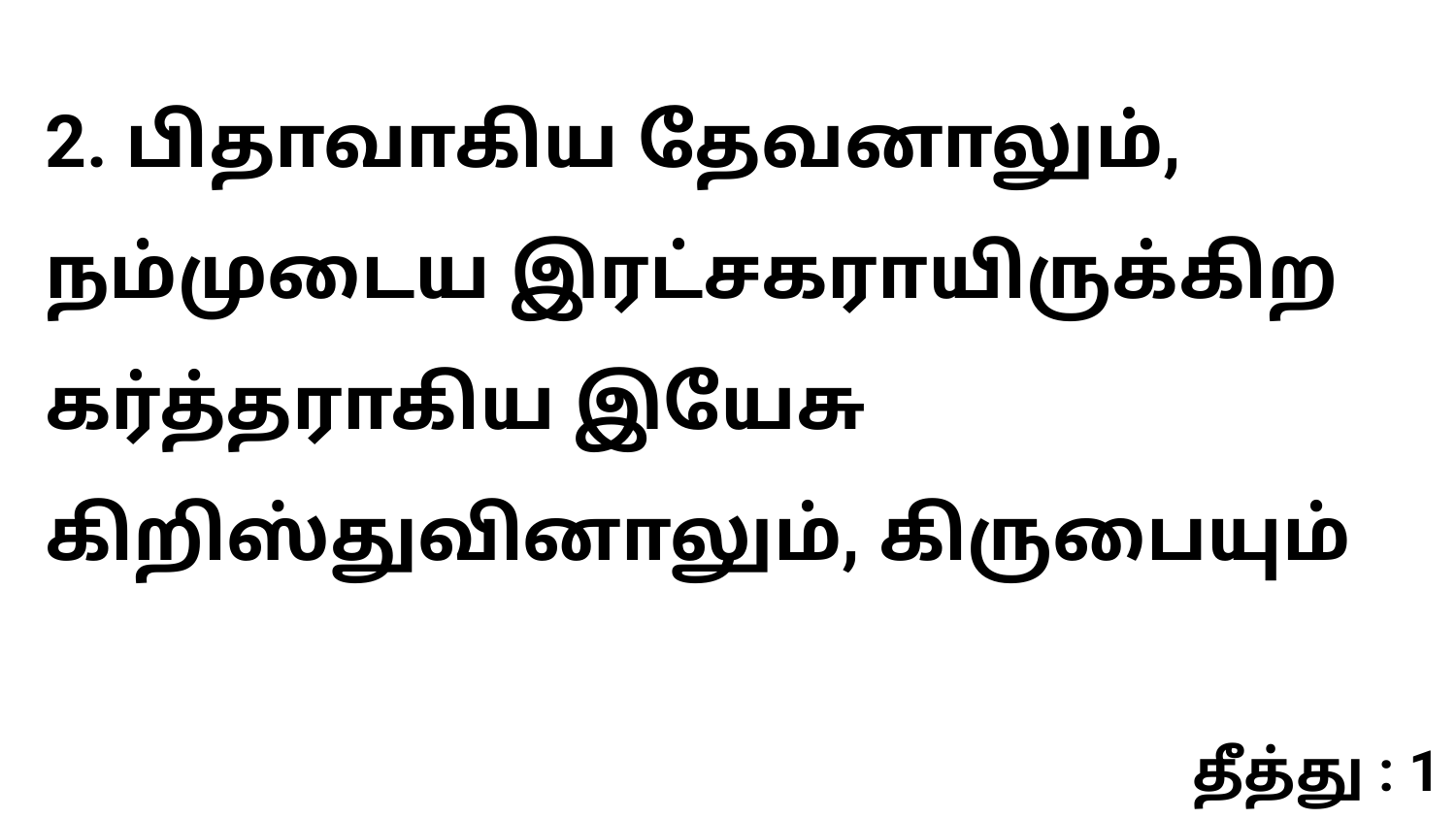

2. பிதாவாகிய தேவனாலும், நம்முடைய இரட்சகராயிருக்கிற கர்த்தராகிய இயேசு கிறிஸ்துவினாலும், கிருபையும்
தீத்து : 1